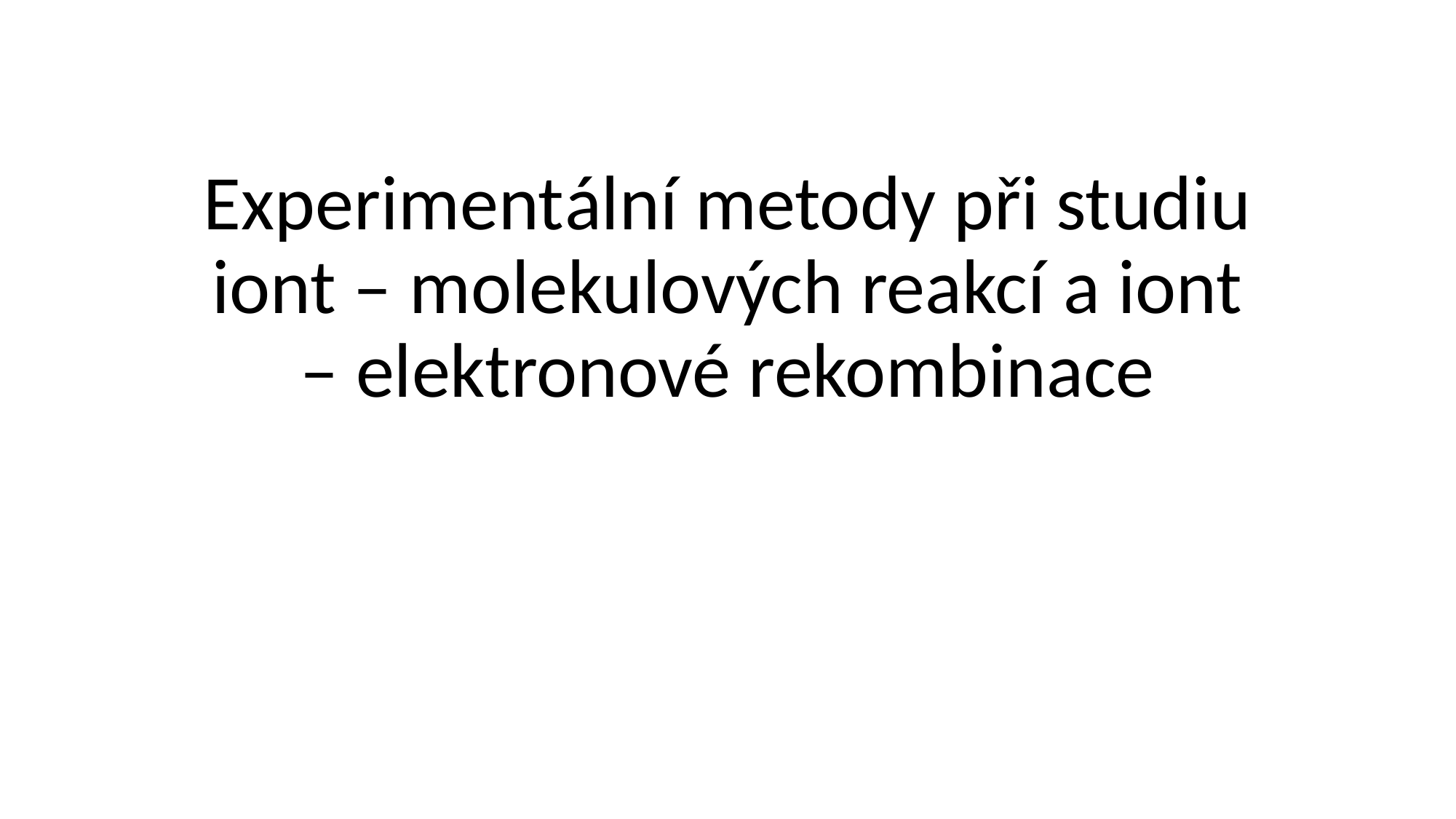

# Experimentální metody při studiu iont – molekulových reakcí a iont – elektronové rekombinace